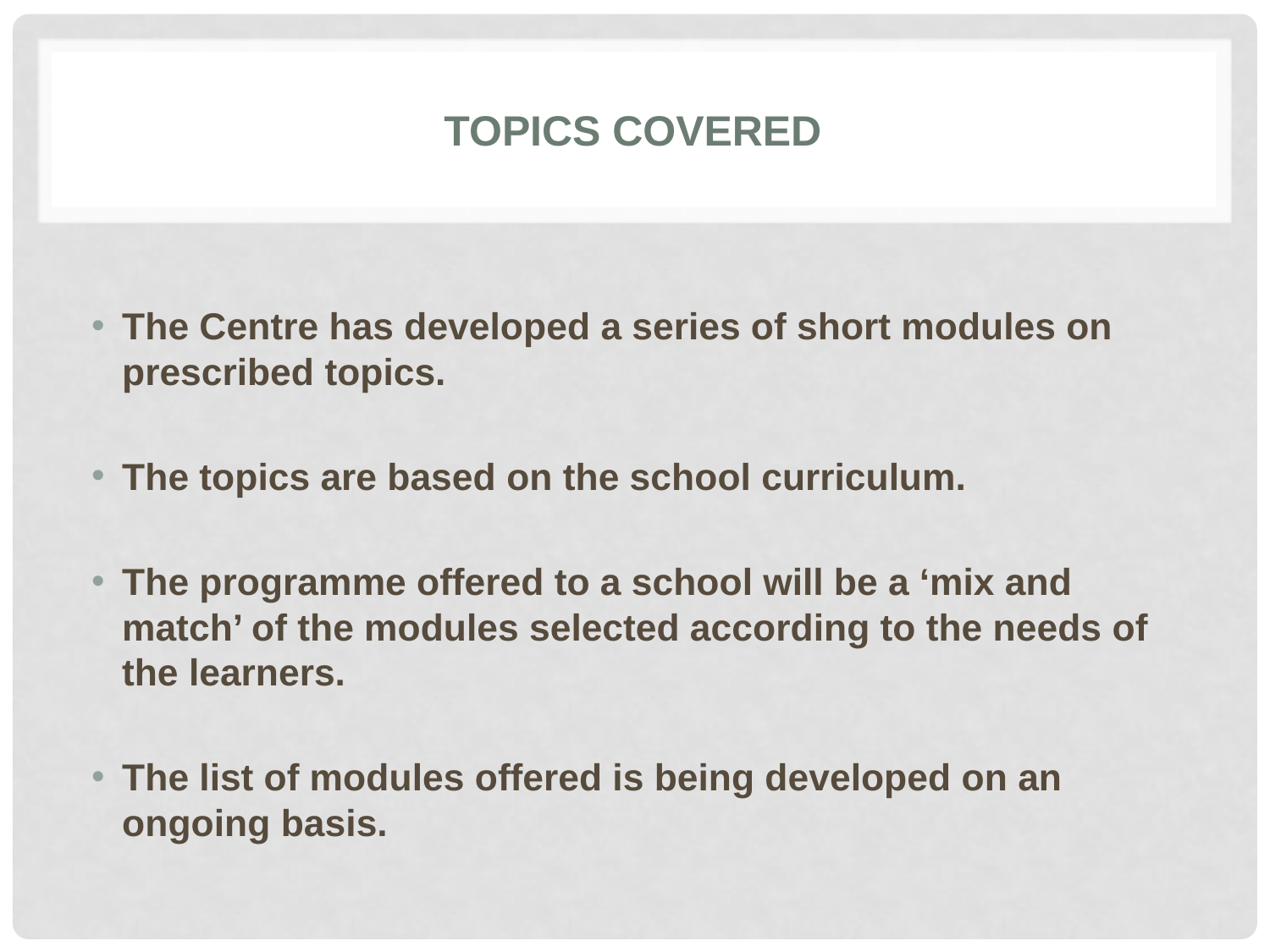

# Topics covered

The Centre has developed a series of short modules on prescribed topics.

The topics are based on the school curriculum.

The programme offered to a school will be a ‘mix and match’ of the modules selected according to the needs of the learners.

The list of modules offered is being developed on an ongoing basis.